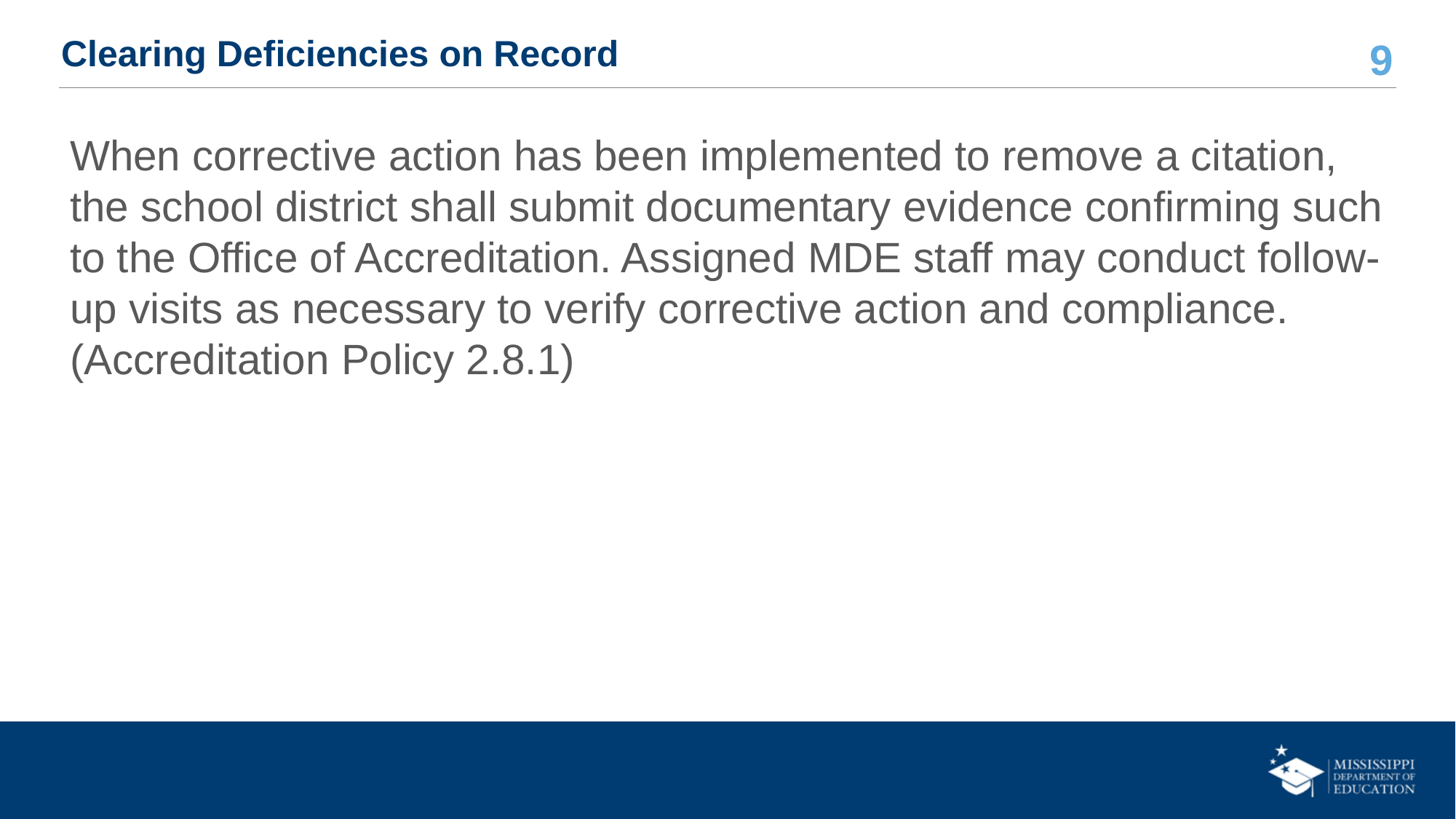

# Clearing Deficiencies on Record
When corrective action has been implemented to remove a citation, the school district shall submit documentary evidence confirming such to the Office of Accreditation. Assigned MDE staff may conduct follow-up visits as necessary to verify corrective action and compliance. (Accreditation Policy 2.8.1)